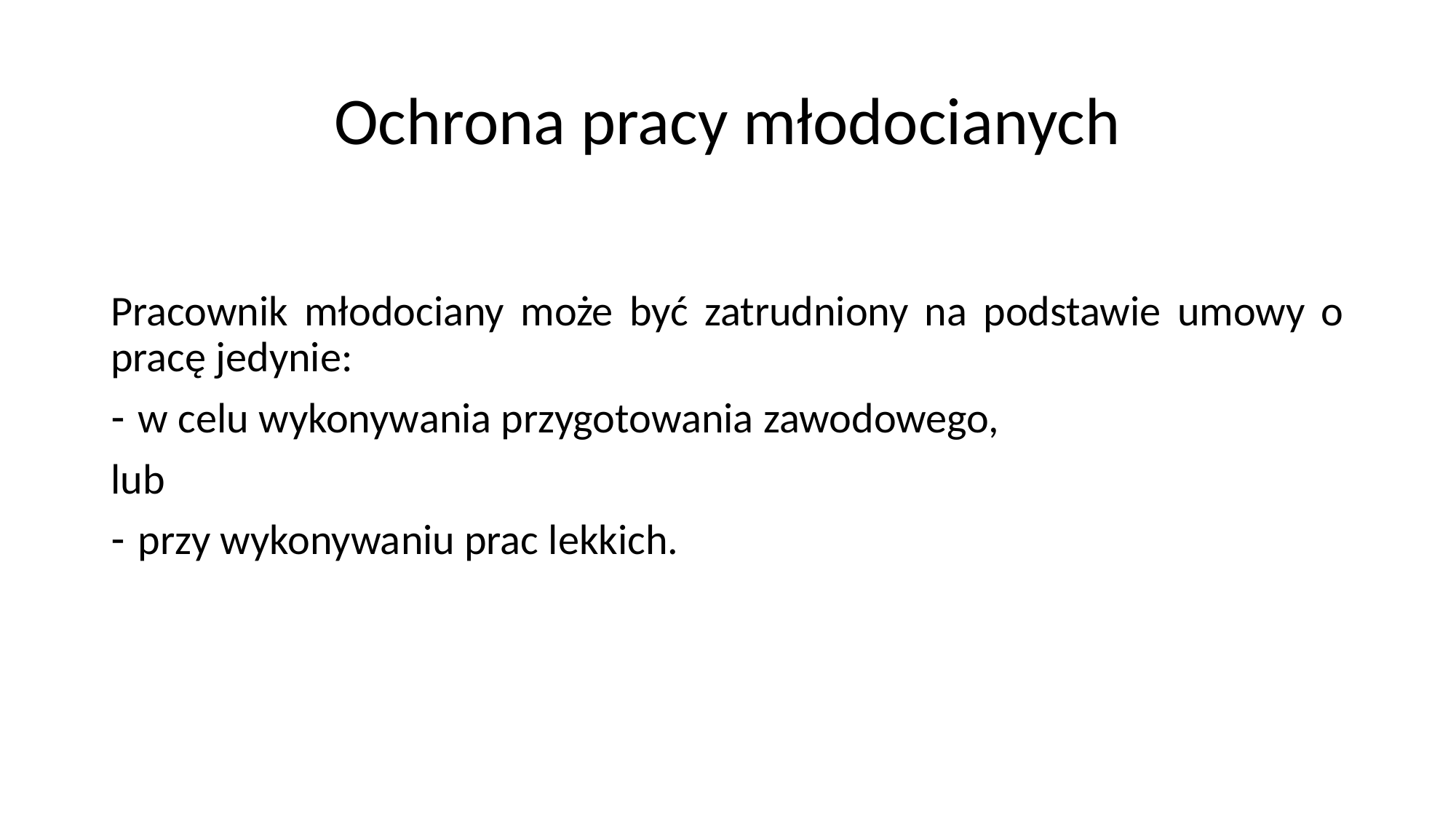

# Ochrona pracy młodocianych

Pracownik młodociany może być zatrudniony na podstawie umowy o pracę jedynie:
w celu wykonywania przygotowania zawodowego,
lub
przy wykonywaniu prac lekkich.